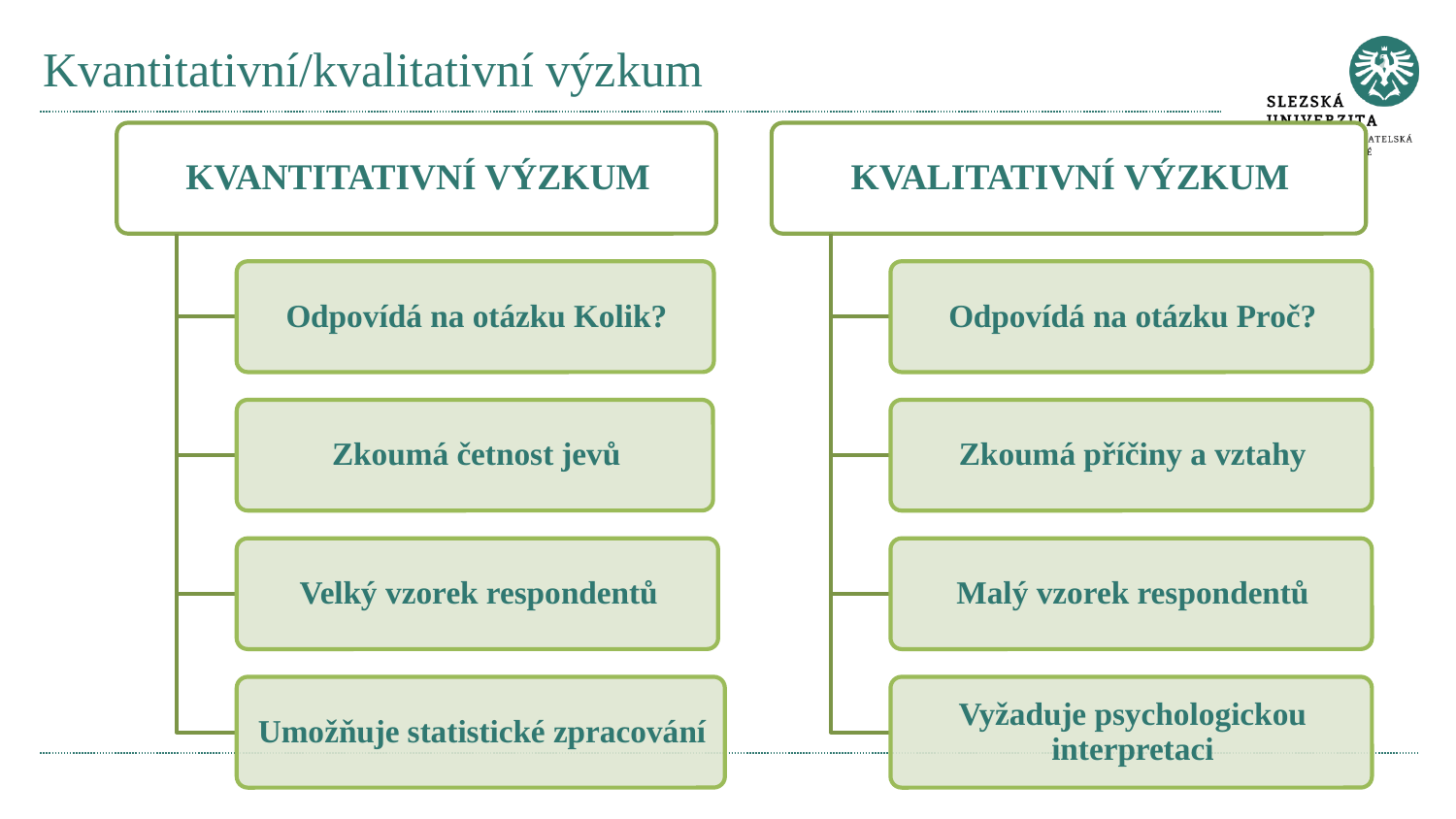

# Kvantitativní/kvalitativní výzkum
KVANTITATIVNÍ VÝZKUM
Odpovídá na otázku Kolik?
Zkoumá četnost jevů
Velký vzorek respondentů
Umožňuje statistické zpracování
KVALITATIVNÍ VÝZKUM
Odpovídá na otázku Proč?
Zkoumá příčiny a vztahy
Malý vzorek respondentů
Vyžaduje psychologickou interpretaci